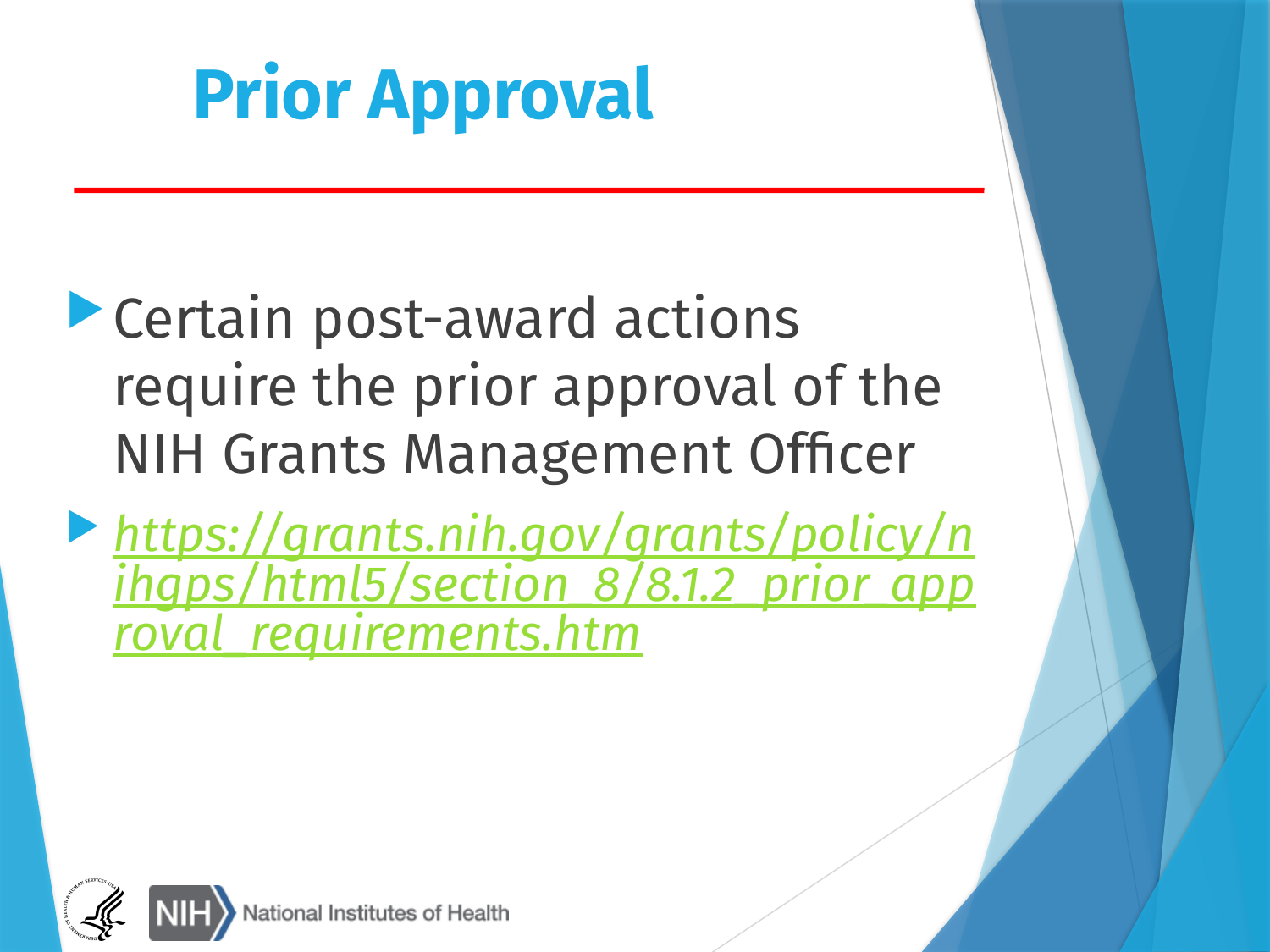

# Prior Approval

Certain post-award actions require the prior approval of the NIH Grants Management Officer
https://grants.nih.gov/grants/policy/nihgps/html5/section_8/8.1.2_prior_approval_requirements.htm